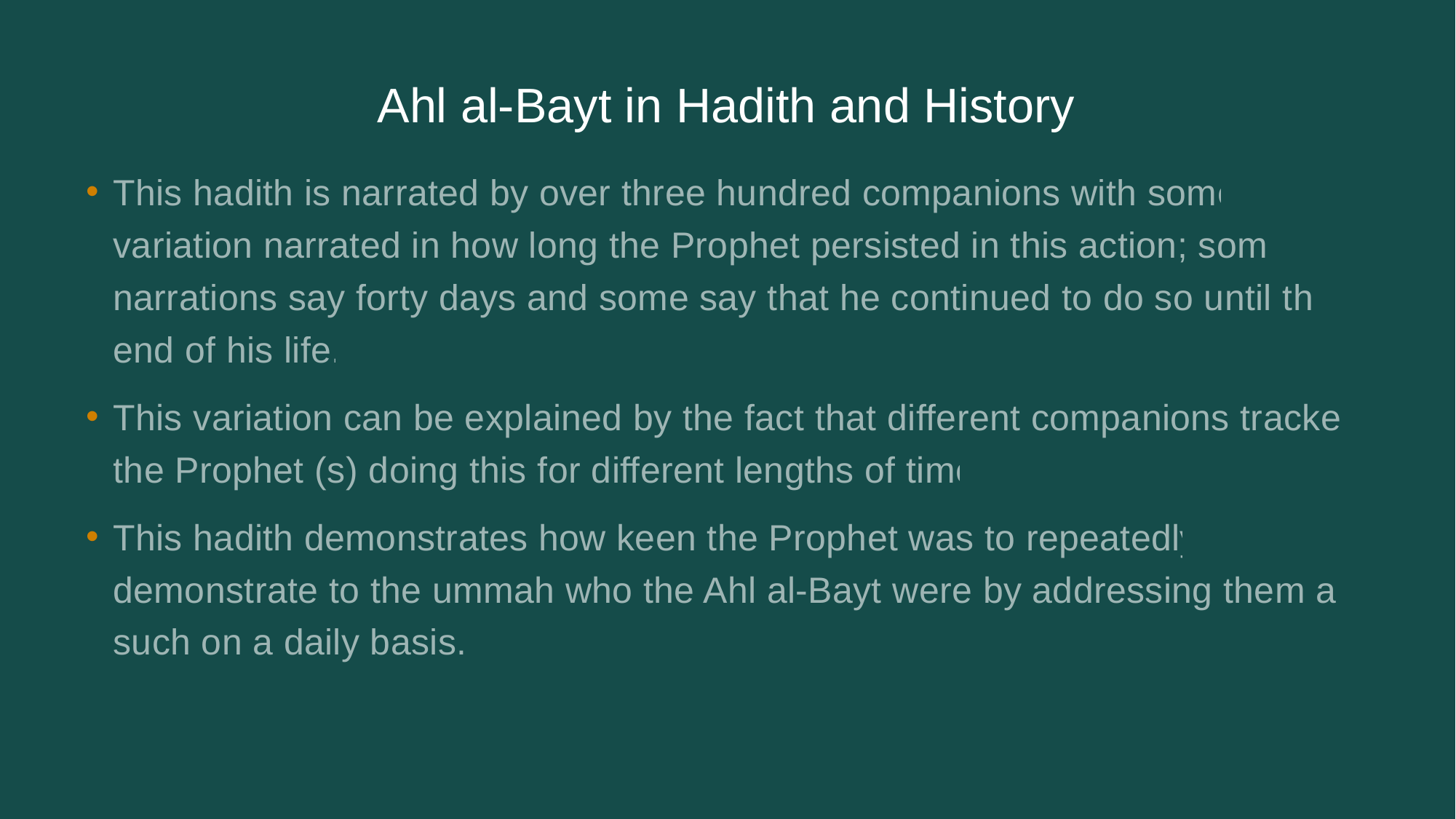

# Ahl al-Bayt in Hadith and History
This hadith is narrated by over three hundred companions with some variation narrated in how long the Prophet persisted in this action; some narrations say forty days and some say that he continued to do so until the end of his life.
This variation can be explained by the fact that different companions tracked the Prophet (s) doing this for different lengths of time
This hadith demonstrates how keen the Prophet was to repeatedly demonstrate to the ummah who the Ahl al-Bayt were by addressing them as such on a daily basis..